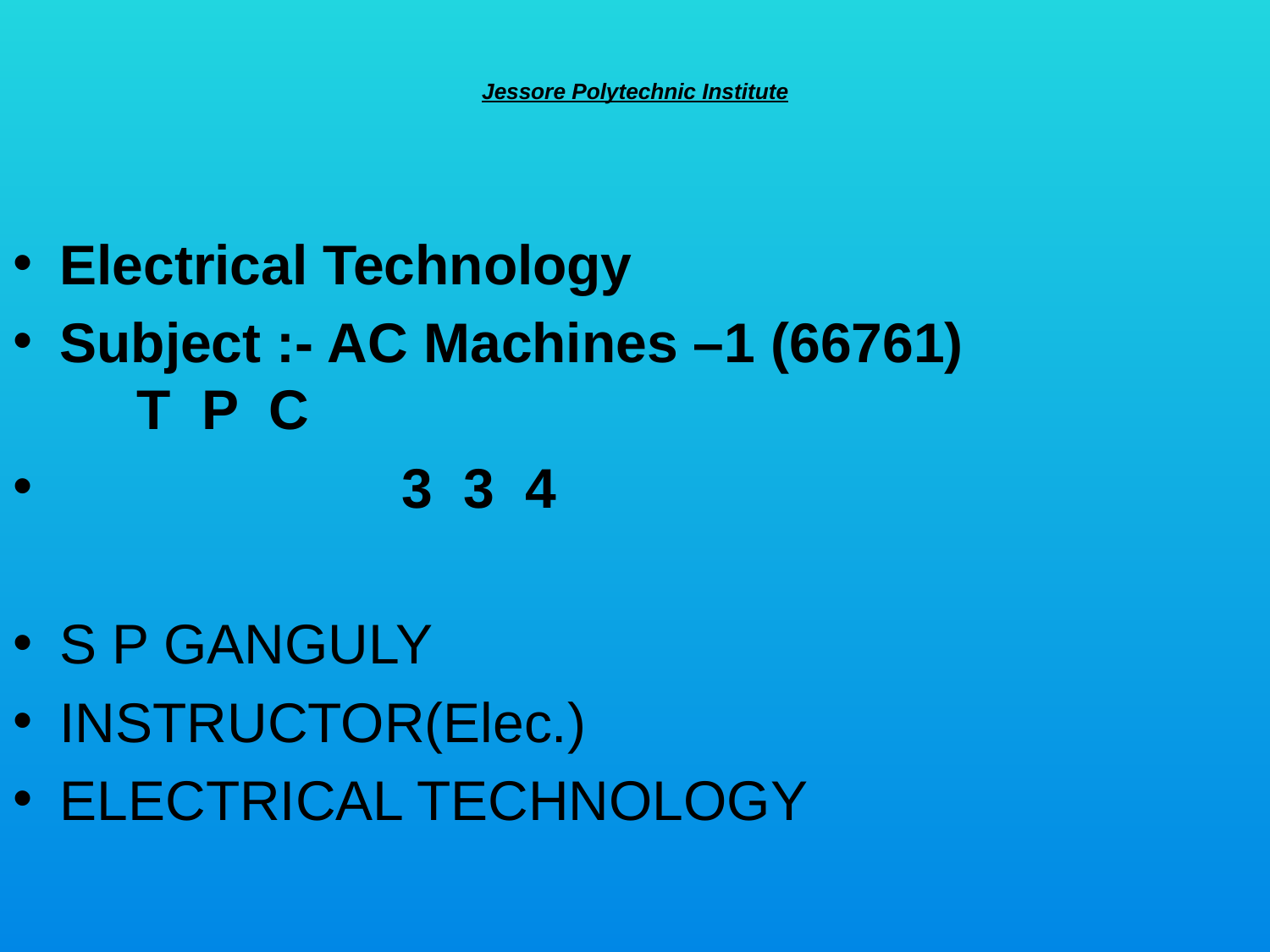

# Jessore Polytechnic Institute
Electrical Technology
Subject :- AC Machines –1 (66761)                    T  P  C
						              3  3  4

S P GANGULY
INSTRUCTOR(Elec.)
ELECTRICAL TECHNOLOGY